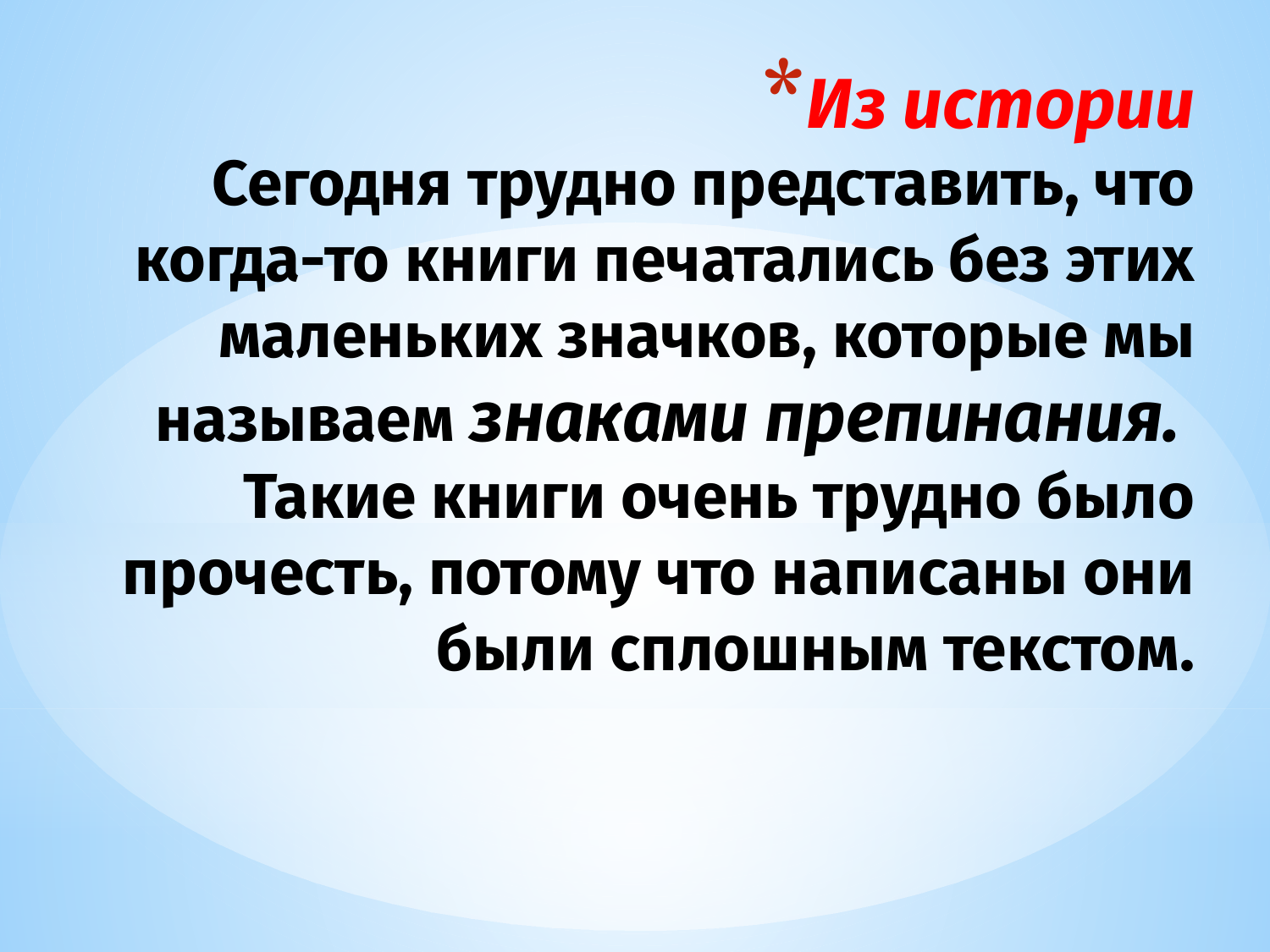

# Из истории Сегодня трудно представить, что когда-то книги печатались без этих маленьких значков, которые мы называем знаками препинания. Такие книги очень трудно было прочесть, потому что написаны они были сплошным текстом.